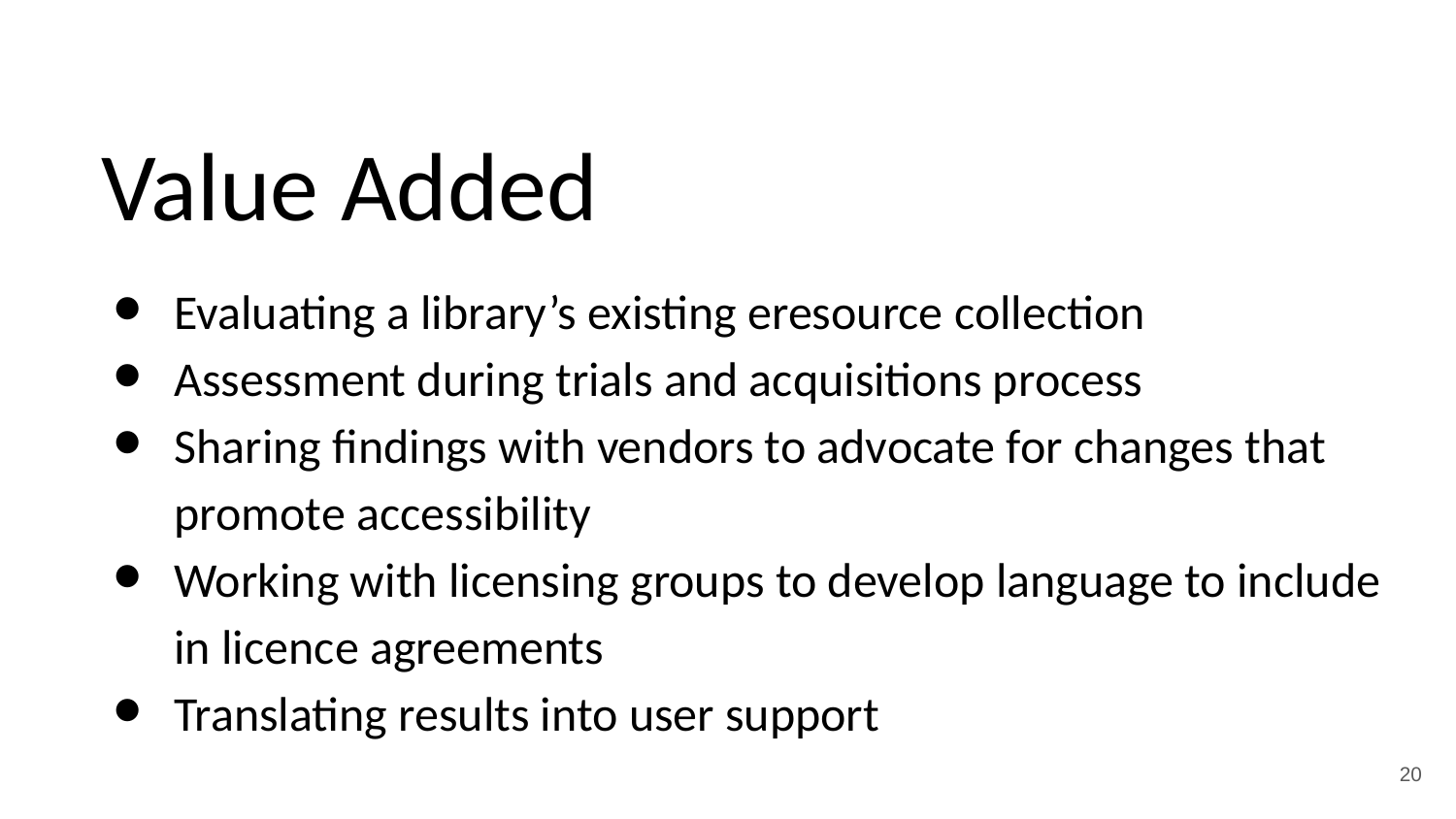

# Value Added

Evaluating a library’s existing eresource collection
Assessment during trials and acquisitions process
Sharing findings with vendors to advocate for changes that promote accessibility
Working with licensing groups to develop language to include in licence agreements
Translating results into user support

20